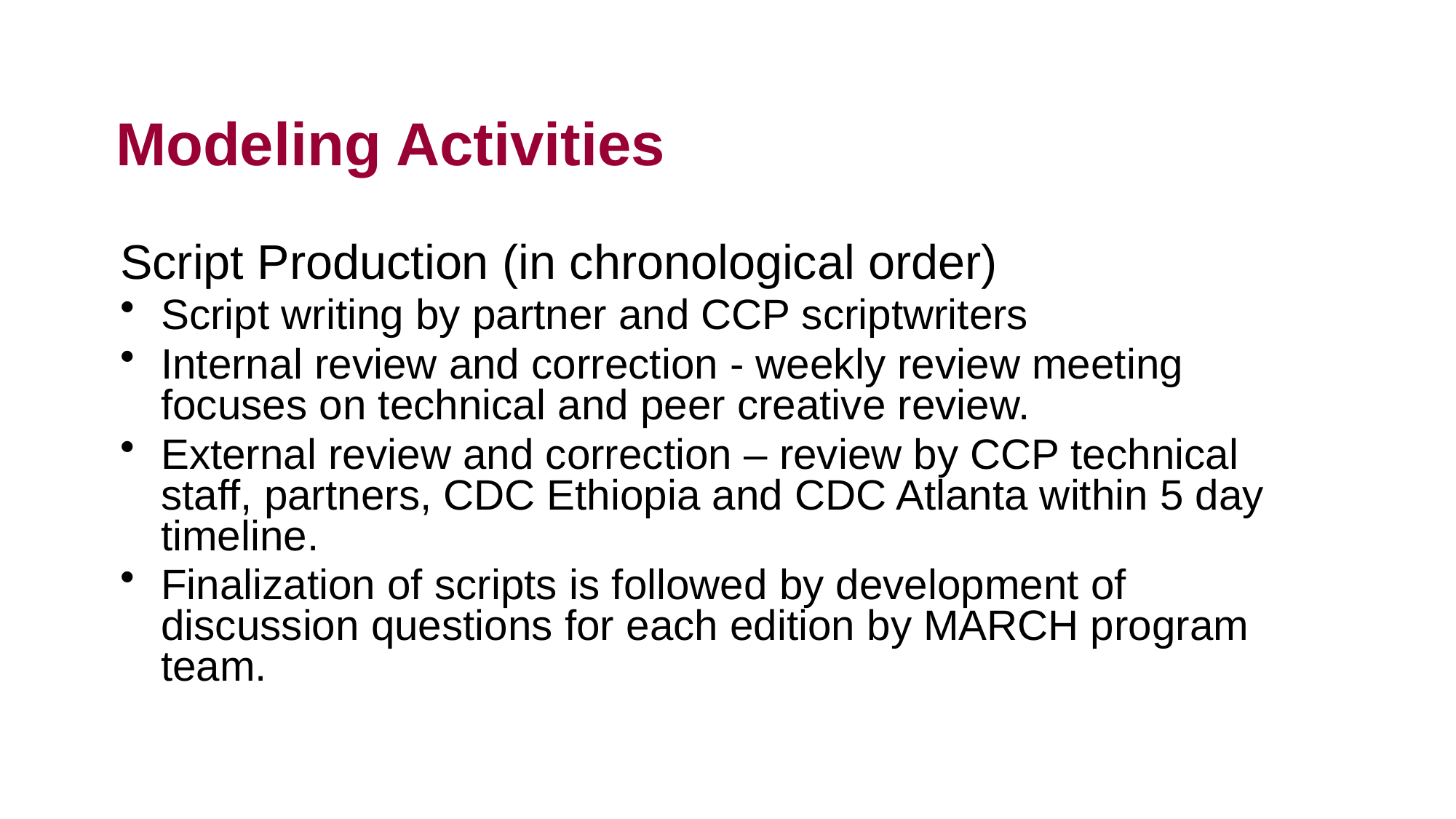

# Modeling Activities
Script Production (in chronological order)
Script writing by partner and CCP scriptwriters
Internal review and correction - weekly review meeting focuses on technical and peer creative review.
External review and correction – review by CCP technical staff, partners, CDC Ethiopia and CDC Atlanta within 5 day timeline.
Finalization of scripts is followed by development of discussion questions for each edition by MARCH program team.